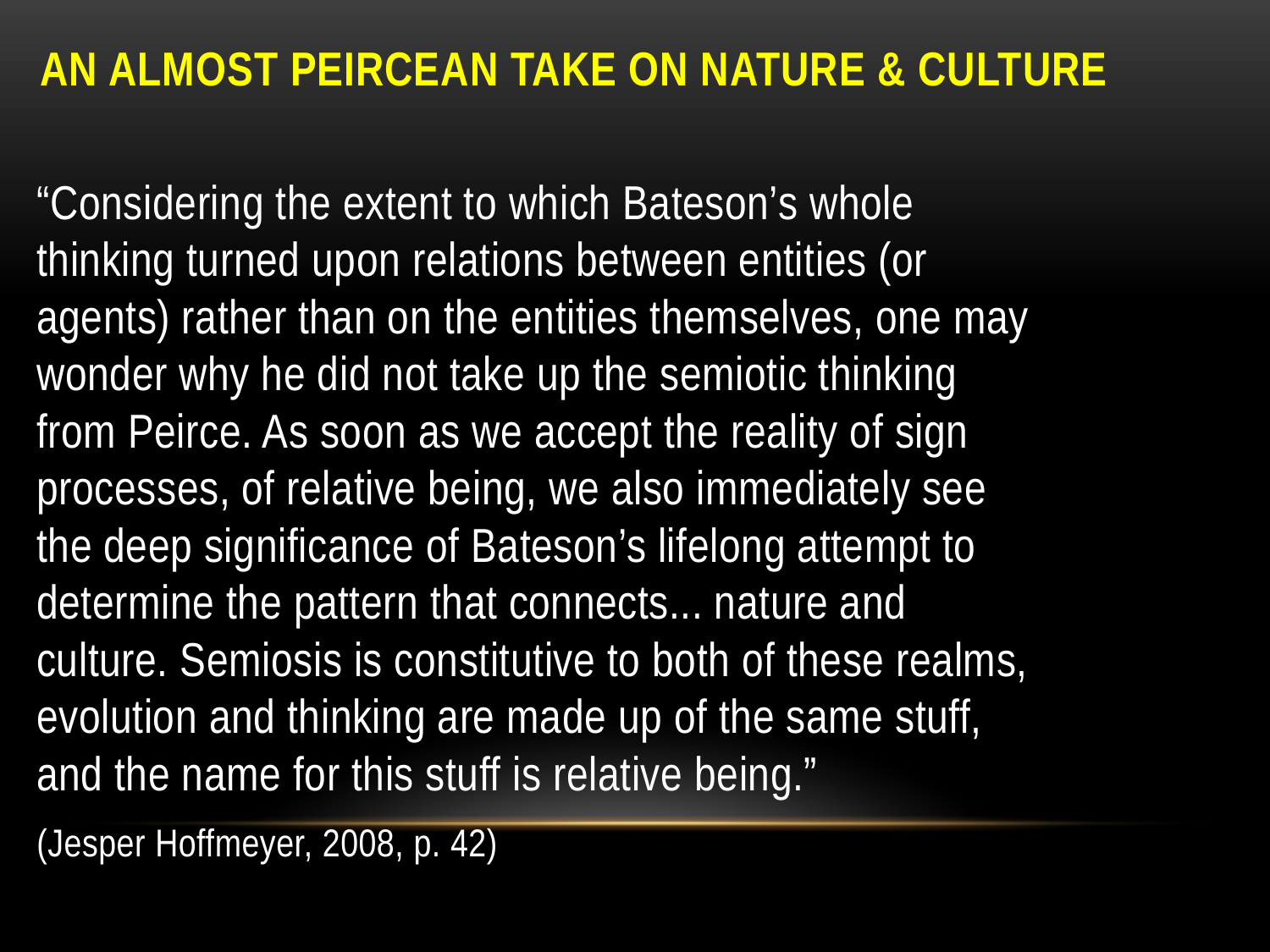

# An almost peircean take on Nature & culture
“Considering the extent to which Bateson’s whole thinking turned upon relations between entities (or agents) rather than on the entities themselves, one may wonder why he did not take up the semiotic thinking from Peirce. As soon as we accept the reality of sign processes, of relative being, we also immediately see the deep significance of Bateson’s lifelong attempt to determine the pattern that connects... nature and culture. Semiosis is constitutive to both of these realms, evolution and thinking are made up of the same stuff, and the name for this stuff is relative being.”
(Jesper Hoffmeyer, 2008, p. 42)